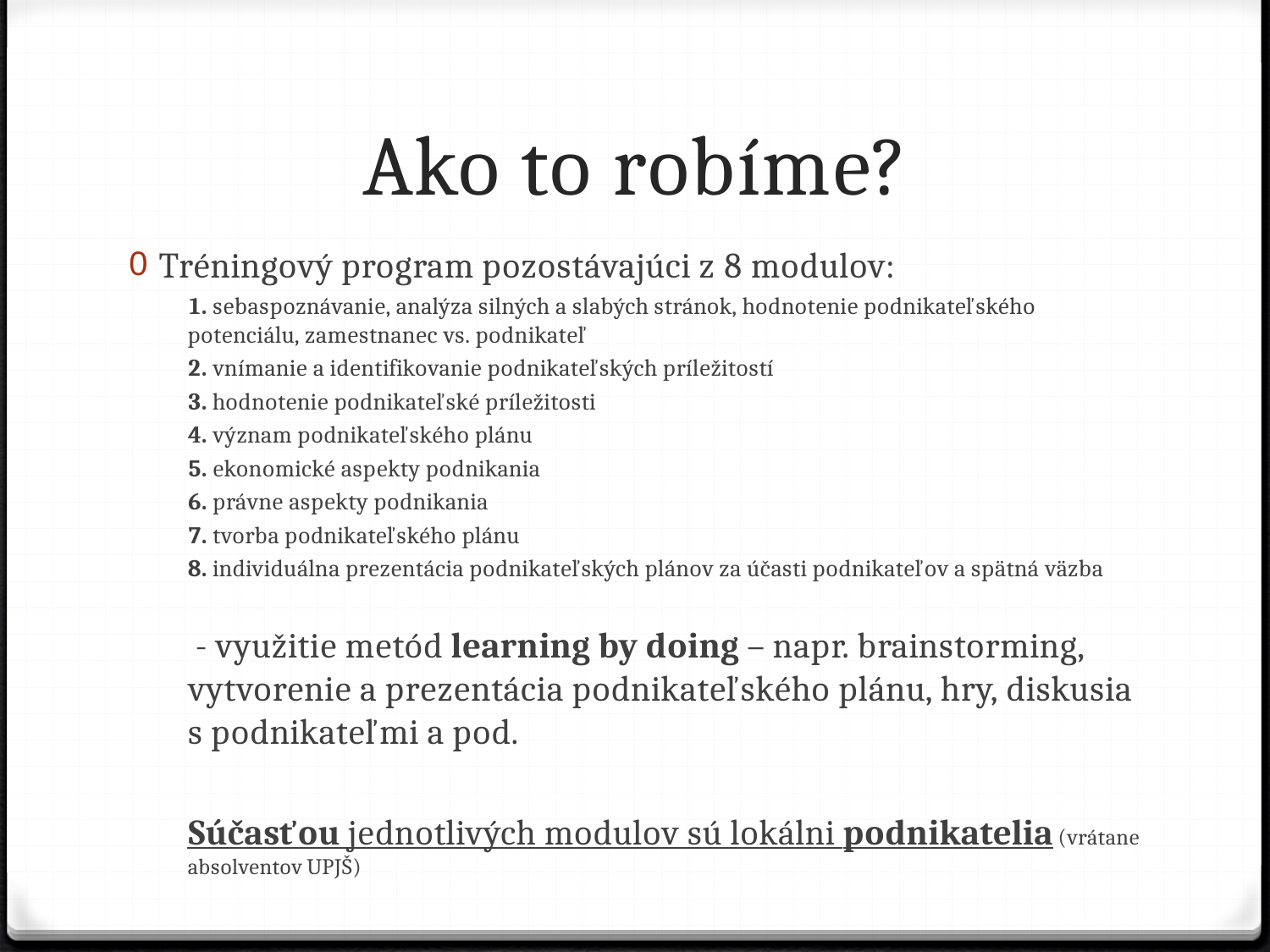

# Ako to robíme?
Tréningový program pozostávajúci z 8 modulov:
1. sebaspoznávanie, analýza silných a slabých stránok, hodnotenie podnikateľského potenciálu, zamestnanec vs. podnikateľ
2. vnímanie a identifikovanie podnikateľských príležitostí
3. hodnotenie podnikateľské príležitosti
4. význam podnikateľského plánu
5. ekonomické aspekty podnikania
6. právne aspekty podnikania
7. tvorba podnikateľského plánu
8. individuálna prezentácia podnikateľských plánov za účasti podnikateľov a spätná väzba

 - využitie metód learning by doing – napr. brainstorming, vytvorenie a prezentácia podnikateľského plánu, hry, diskusia s podnikateľmi a pod.

Súčasťou jednotlivých modulov sú lokálni podnikatelia (vrátane absolventov UPJŠ)